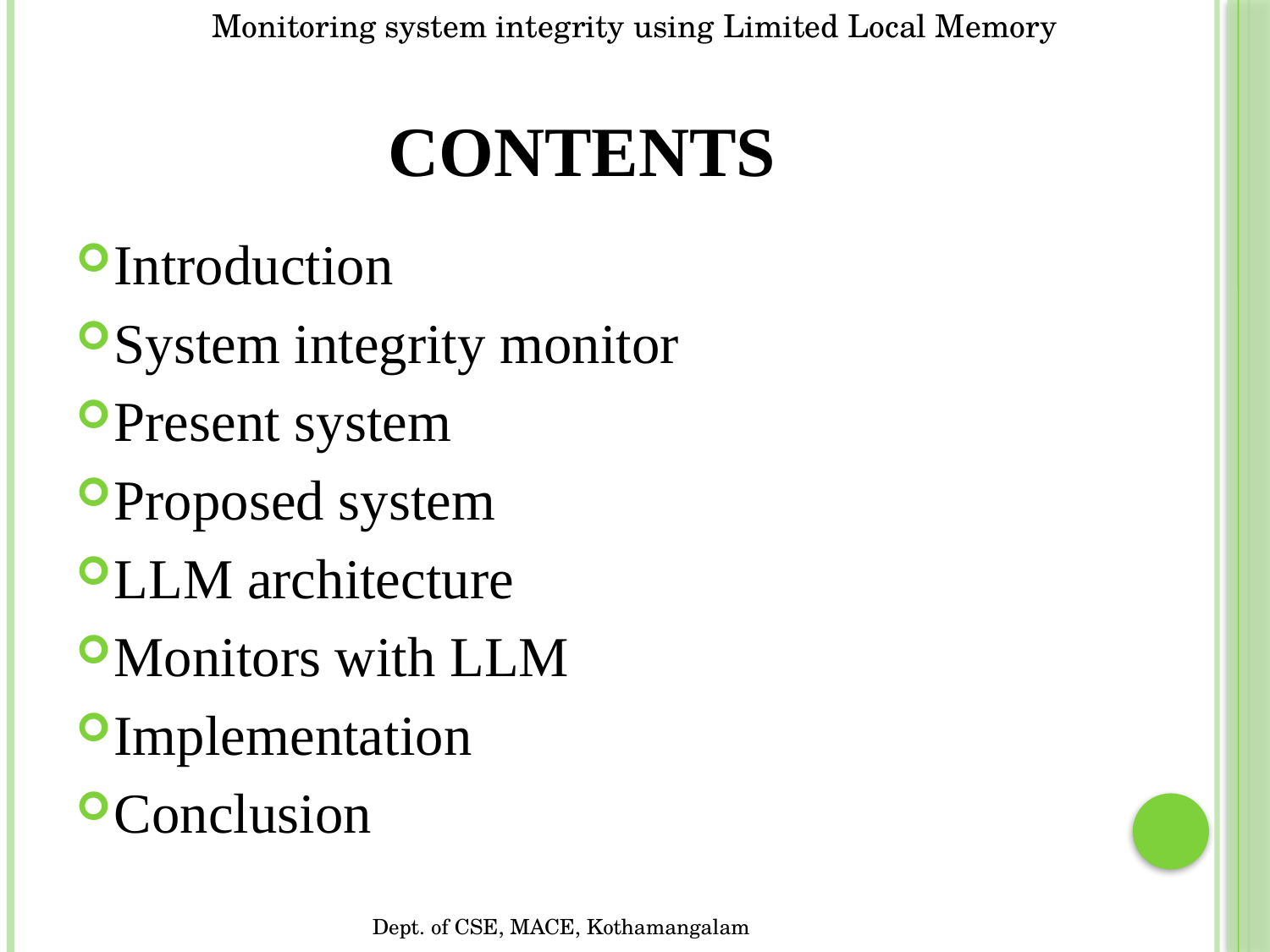

Monitoring system integrity using Limited Local Memory
# contents
Introduction
System integrity monitor
Present system
Proposed system
LLM architecture
Monitors with LLM
Implementation
Conclusion

Dept. of CSE, MACE, Kothamangalam